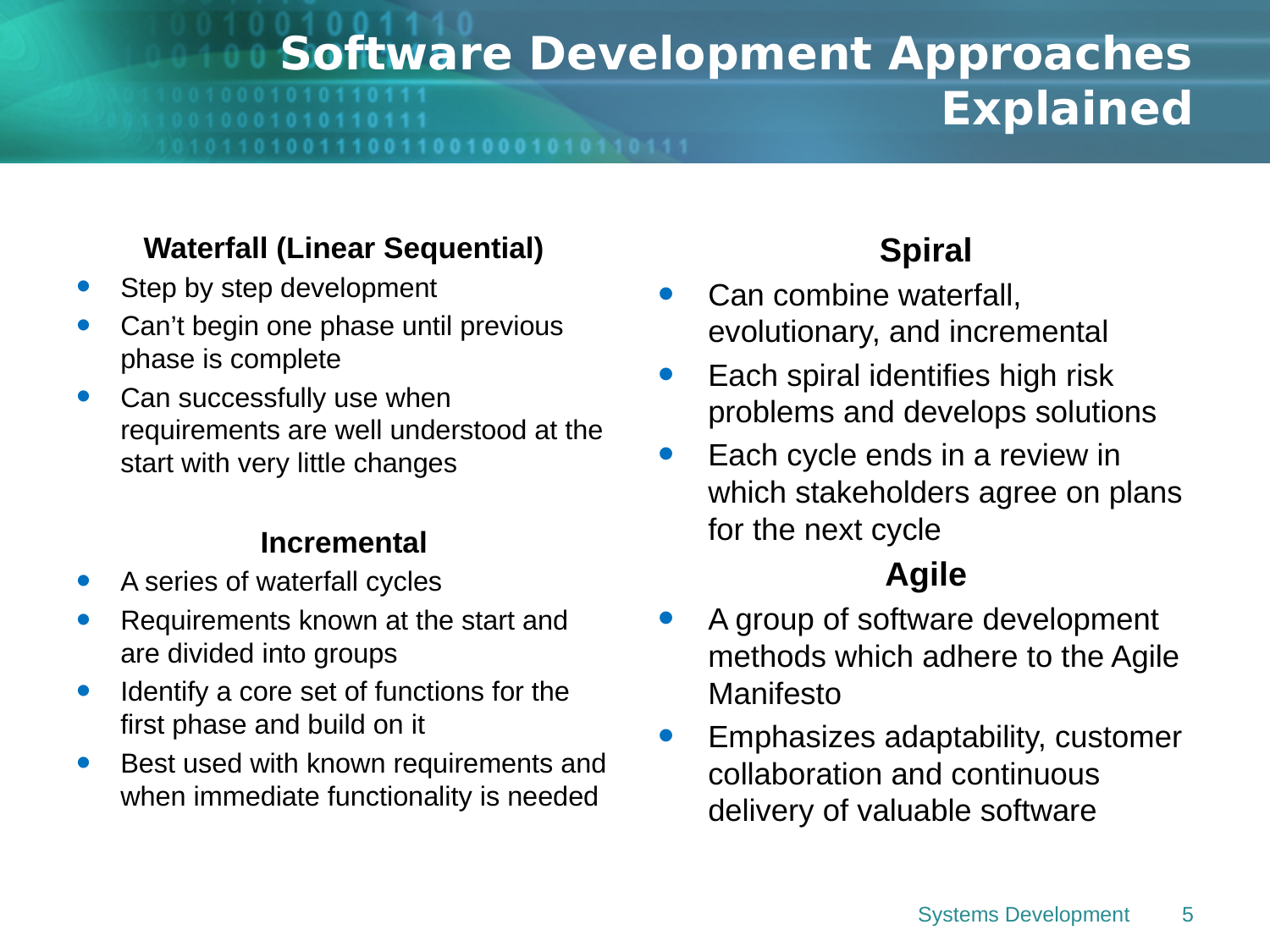

# Software Development Approaches Explained
Waterfall (Linear Sequential)
Step by step development
Can’t begin one phase until previous phase is complete
Can successfully use when requirements are well understood at the start with very little changes

Incremental
A series of waterfall cycles
Requirements known at the start and are divided into groups
Identify a core set of functions for the first phase and build on it
Best used with known requirements and when immediate functionality is needed

Spiral
Can combine waterfall, evolutionary, and incremental
Each spiral identifies high risk problems and develops solutions
Each cycle ends in a review in which stakeholders agree on plans for the next cycle
Agile
A group of software development methods which adhere to the Agile Manifesto
Emphasizes adaptability, customer collaboration and continuous delivery of valuable software

Systems Development
5